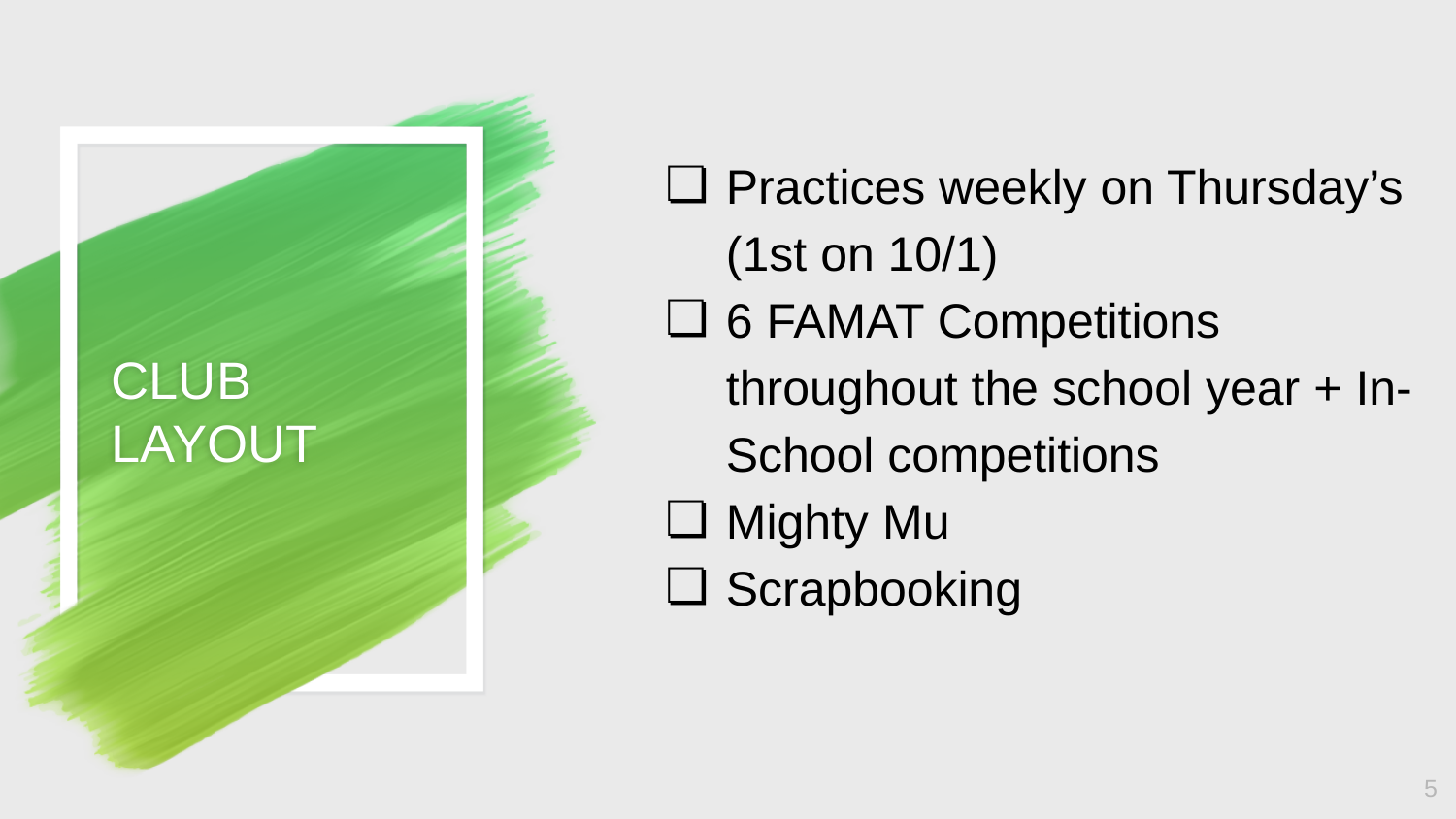

Practices weekly on Thursday’s (1st on 10/1)
6 FAMAT Competitions throughout the school year + In-School competitions
Mighty Mu
Scrapbooking

# CLUB LAYOUT
5